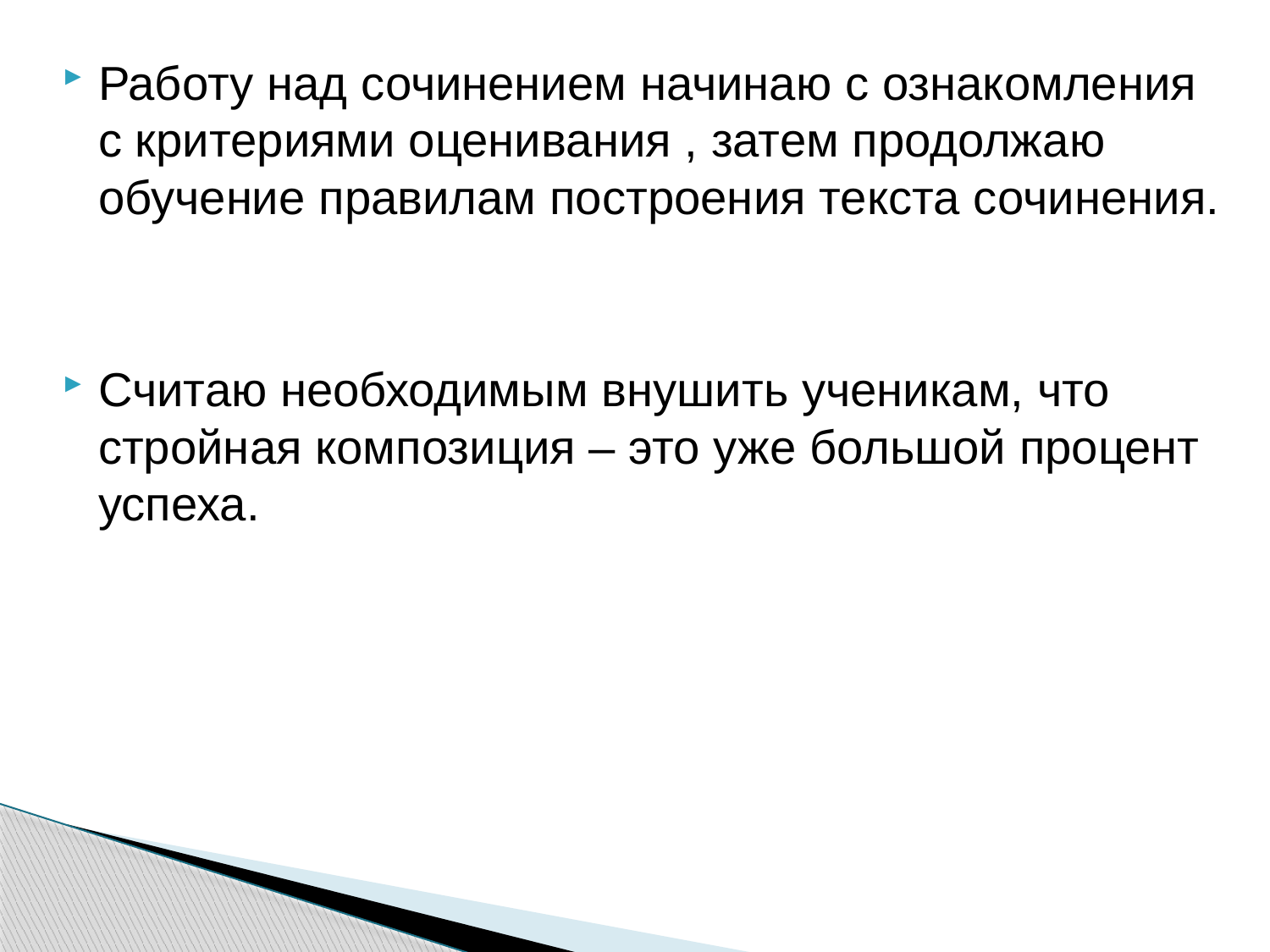

Работу над сочинением начинаю с ознакомления с критериями оценивания , затем продолжаю обучение правилам построения текста сочинения.

Считаю необходимым внушить ученикам, что стройная композиция – это уже большой процент успеха.